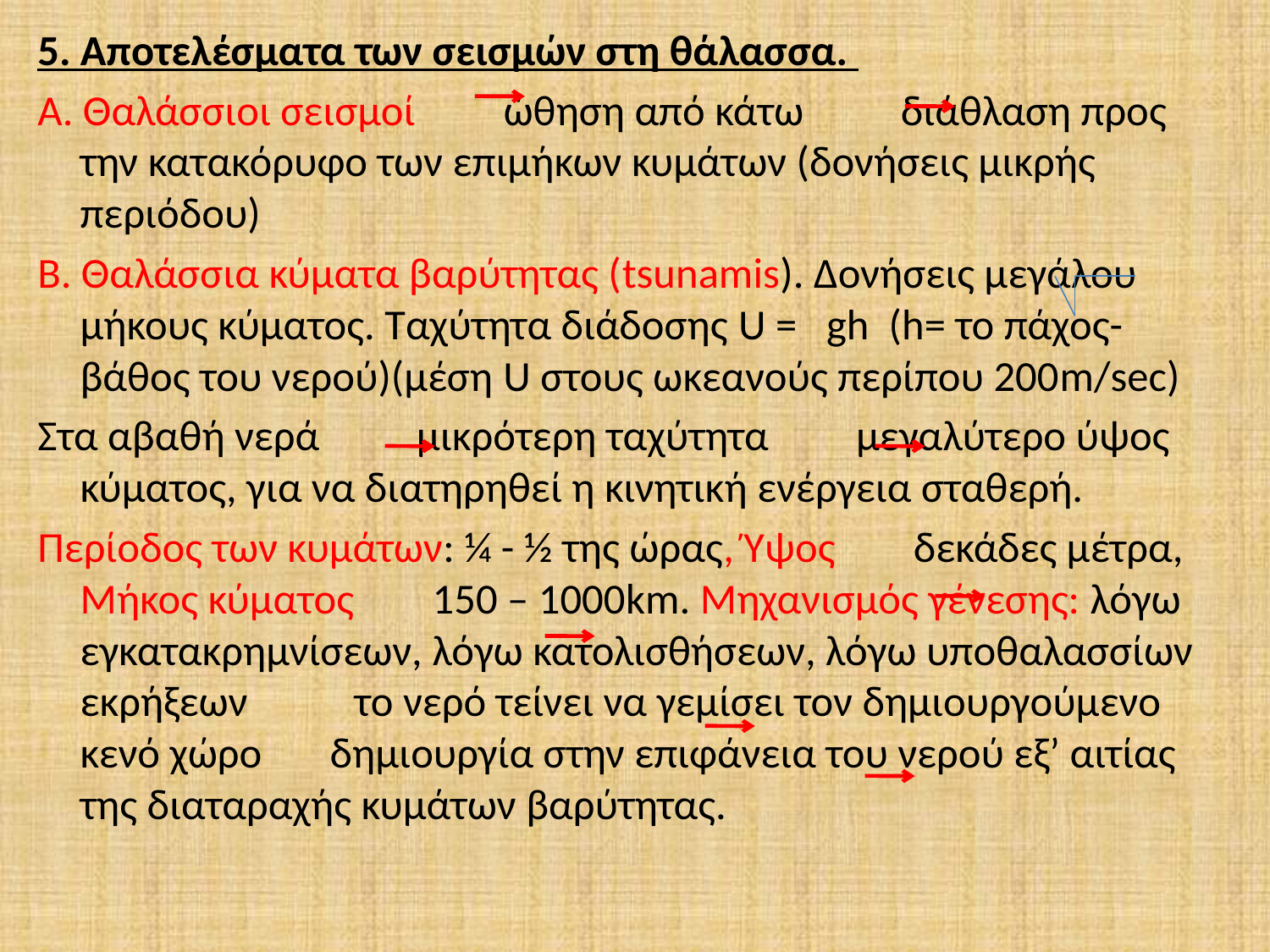

5. Αποτελέσματα των σεισμών στη θάλασσα.
Α. Θαλάσσιοι σεισμοί         ώθηση από κάτω          διάθλαση προς την κατακόρυφο των επιμήκων κυμάτων (δονήσεις μικρής περιόδου)
Β. Θαλάσσια κύματα βαρύτητας (tsunamis). Δονήσεις μεγάλου μήκους κύματος. Ταχύτητα διάδοσης U =   gh  (h= το πάχος-βάθος του νερού)(μέση U στους ωκεανούς περίπου 200m/sec)
Στα αβαθή νερά          μικρότερη ταχύτητα         μεγαλύτερο ύψος κύματος, για να διατηρηθεί η κινητική ενέργεια σταθερή.
Περίοδος των κυμάτων: ¼ - ½ της ώρας, Ύψος        δεκάδες μέτρα, Μήκος κύματος        150 – 1000km. Μηχανισμός γένεσης: λόγω εγκατακρημνίσεων, λόγω κατολισθήσεων, λόγω υποθαλασσίων εκρήξεων           το νερό τείνει να γεμίσει τον δημιουργούμενο κενό χώρο       δημιουργία στην επιφάνεια του νερού εξ’ αιτίας της διαταραχής κυμάτων βαρύτητας.